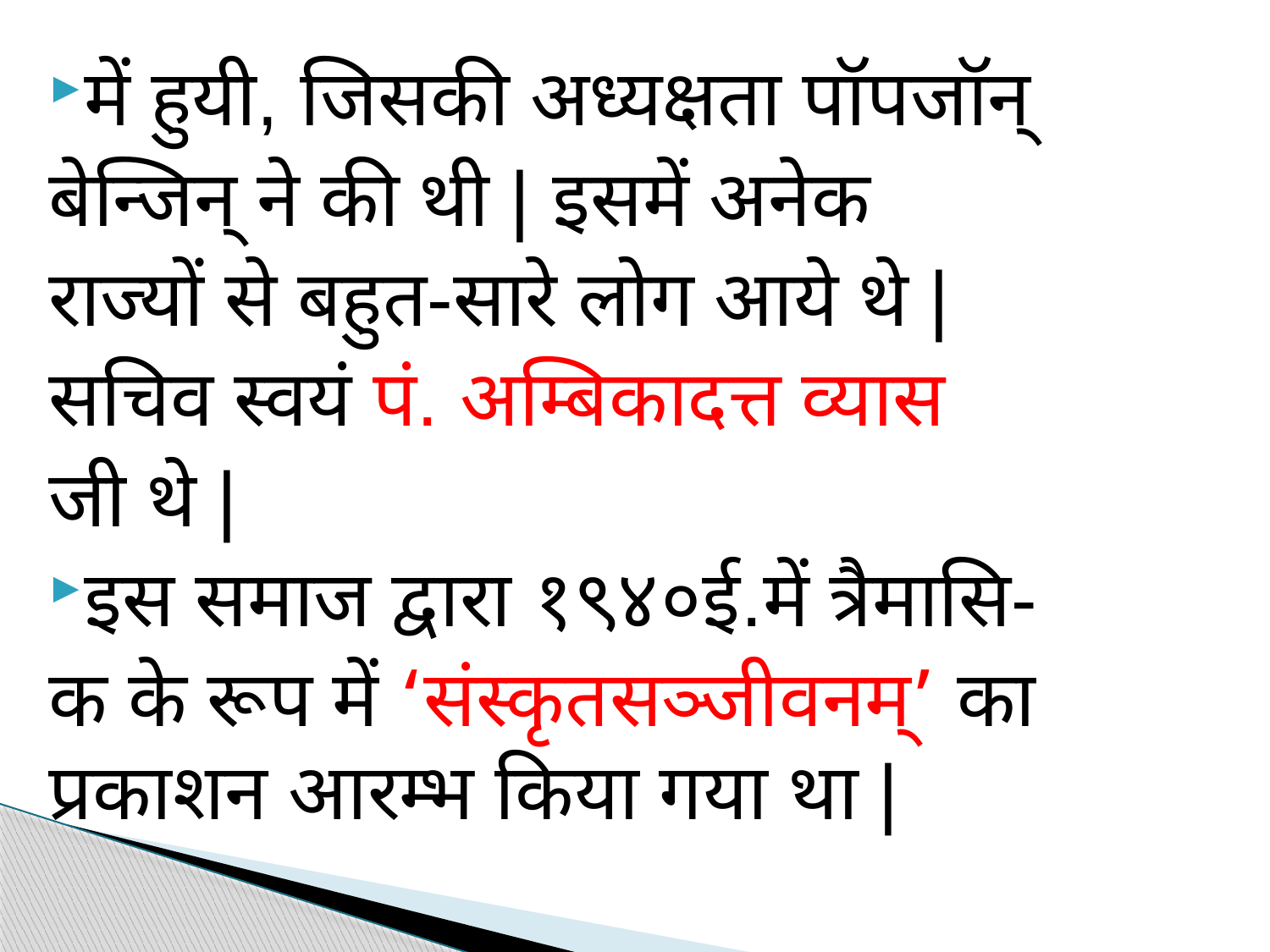

में हुयी, जिसकी अध्यक्षता पॉपजॉन्
बेन्जिन् ने की थी | इसमें अनेक
राज्यों से बहुत-सारे लोग आये थे |
सचिव स्वयं पं. अम्बिकादत्त व्यास
जी थे |
इस समाज द्वारा १९४०ई.में त्रैमासि-
क के रूप में ‘संस्कृतसञ्जीवनम्’ का प्रकाशन आरम्भ किया गया था |